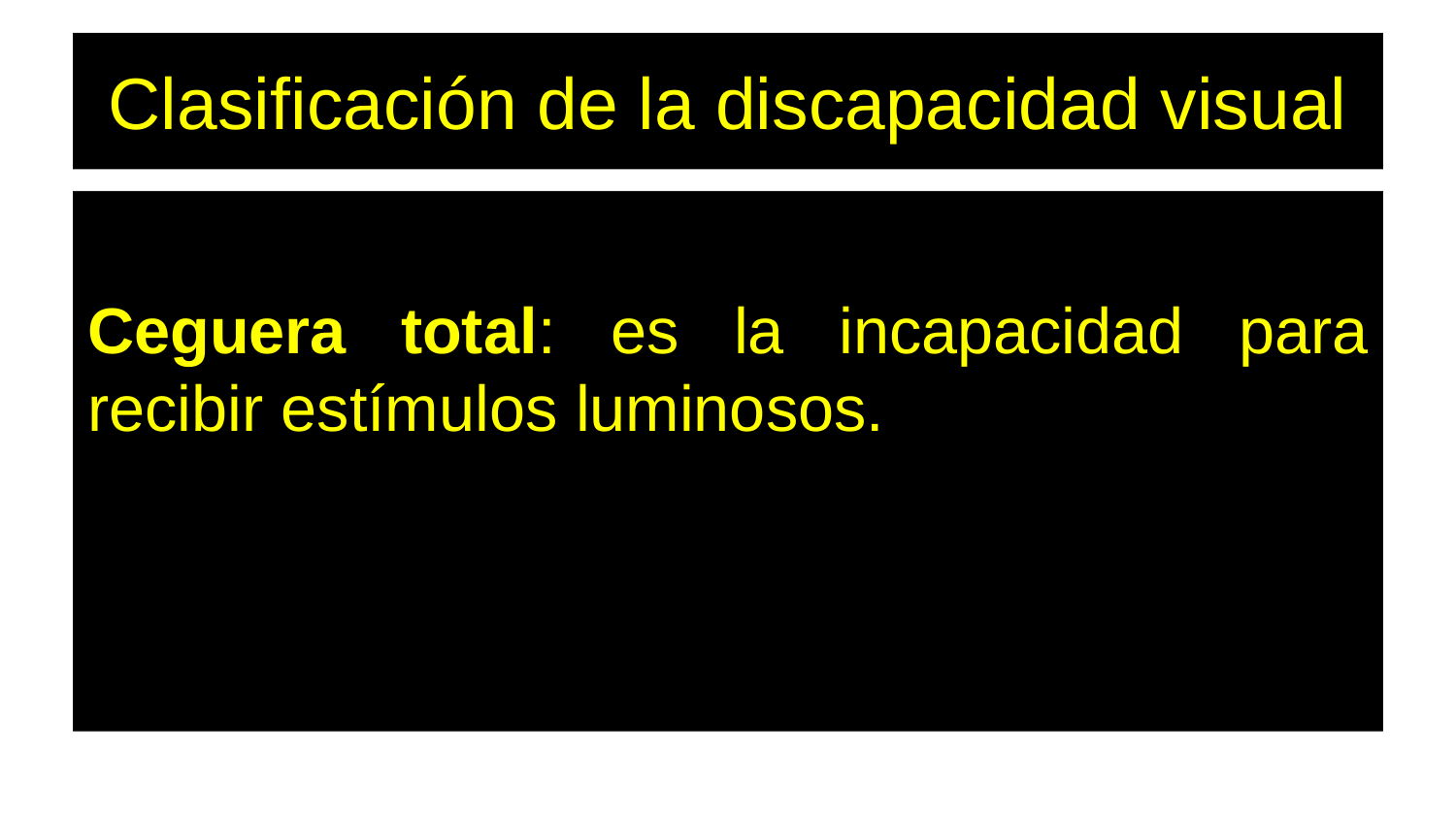

# Clasificación de la discapacidad visual

Ceguera total: es la incapacidad para recibir estímulos luminosos.